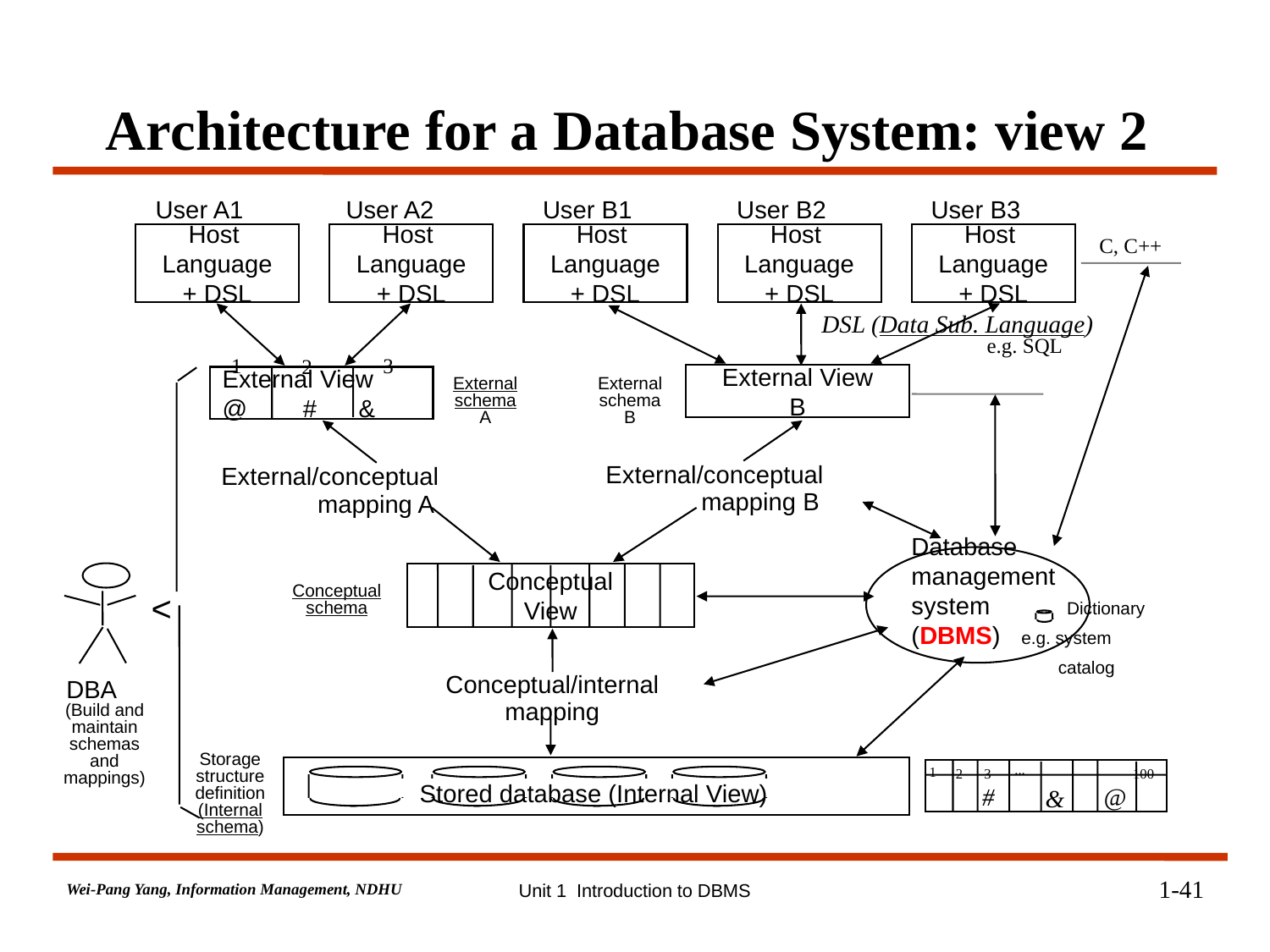

Architecture for a Database System: view 2
User A1
User A2
User B1
User B2
User B3
Host
Language
+ DSL
Host
Language
+ DSL
Host
Language
+ DSL
Host
Language
+ DSL
Host
Language
+ DSL

External View
B
External View
@        #      &

External/conceptual
mapping B
External/conceptual
mapping A

Conceptual
View
C, C++

 DSL (Data Sub. Language)
e.g. SQL
3
1
2

External
schema
A
External
schema
B

Database
management
system           Dictionary
(DBMS)   e.g. system
                     catalog

Conceptual
schema
<

DBA
Conceptual/internal
mapping
(Build and
maintain
schemas
and
mappings)

Storage
structure
definition
(Internal
schema)
...
1

3
2
100

Stored database (Internal View)

#
@
&

1-41